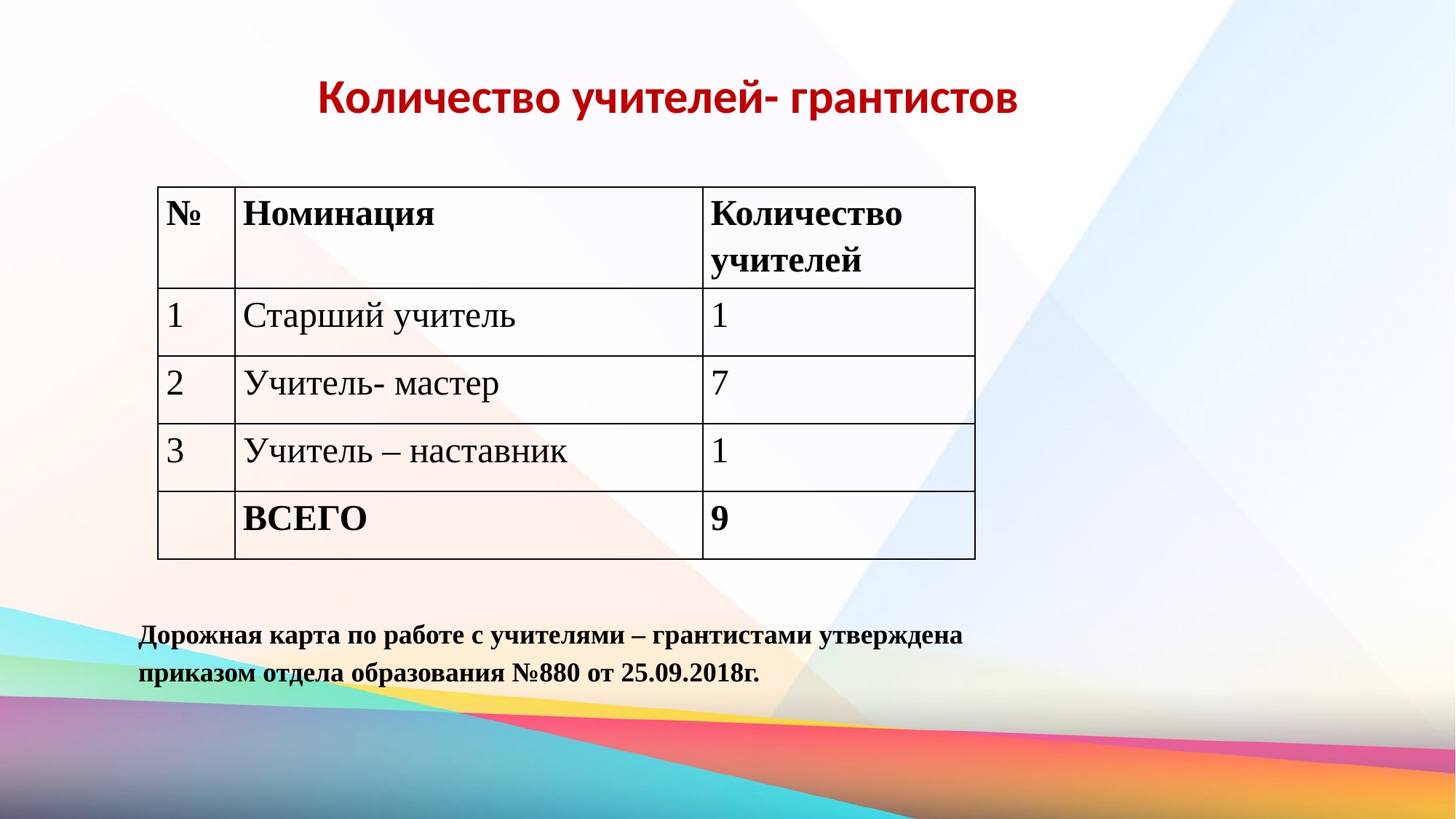

Количество учителей- грантистов

| № | Номинация | Количество учителей |
| --- | --- | --- |
| 1 | Старший учитель | 1 |
| 2 | Учитель- мастер | 7 |
| 3 | Учитель – наставник | 1 |
|  | ВСЕГО | 9 |

Дорожная карта по работе с учителями – грантистами утверждена  приказом отдела образования №880 от 25.09.2018г.